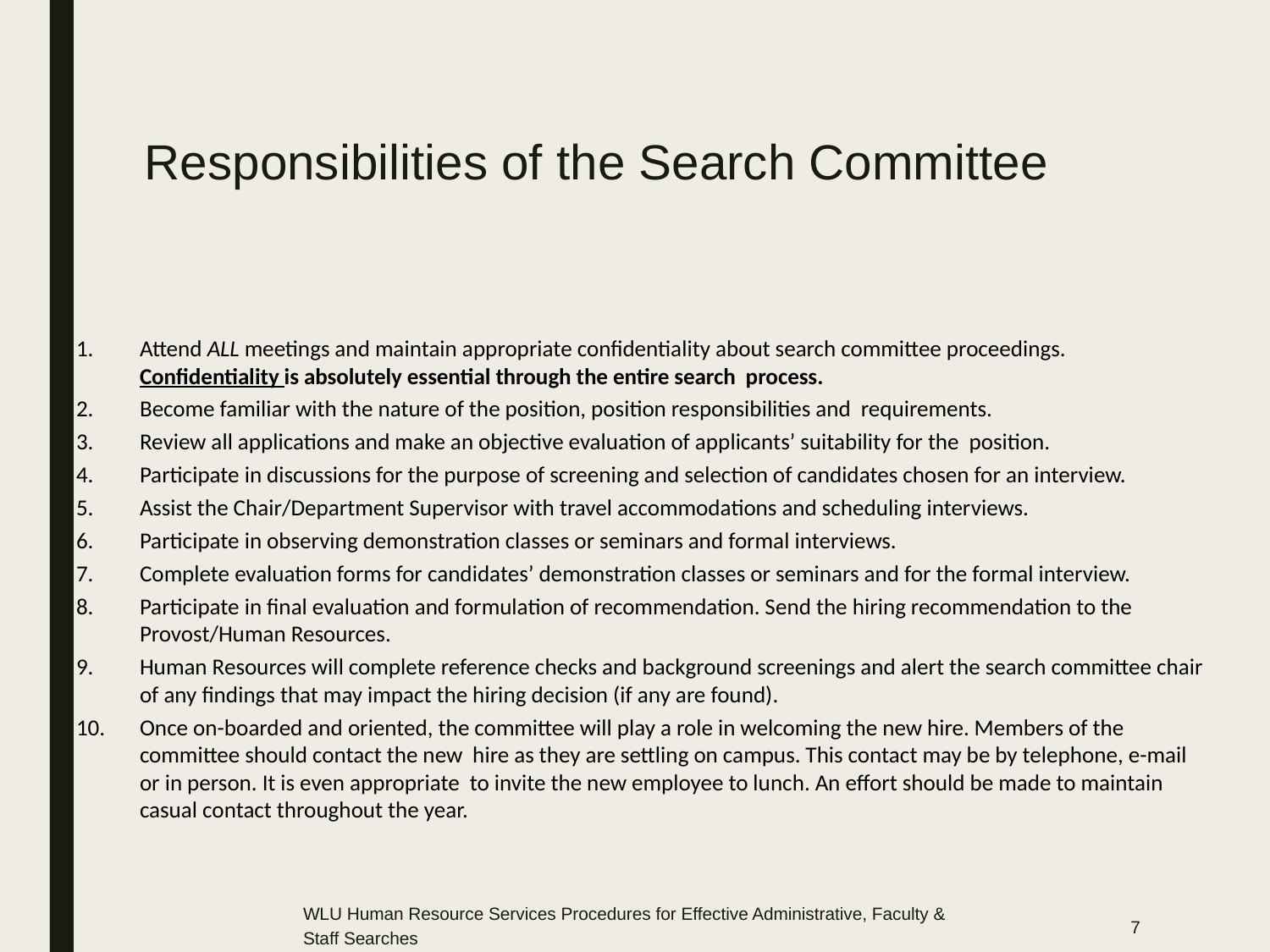

# Responsibilities of the Search Committee
1.
Attend ALL meetings and maintain appropriate confidentiality about search committee proceedings.
Confidentiality is absolutely essential through the entire search  process.
Become familiar with the nature of the position, position responsibilities and  requirements.
Review all applications and make an objective evaluation of applicants’ suitability for the  position.
Participate in discussions for the purpose of screening and selection of candidates chosen for an interview.
Assist the Chair/Department Supervisor with travel accommodations and scheduling interviews.
Participate in observing demonstration classes or seminars and formal interviews.
Complete evaluation forms for candidates’ demonstration classes or seminars and for the formal interview.
Participate in final evaluation and formulation of recommendation. Send the hiring recommendation to the Provost/Human Resources.
Human Resources will complete reference checks and background screenings and alert the search committee chair of any findings that may impact the hiring decision (if any are found).
Once on-boarded and oriented, the committee will play a role in welcoming the new hire. Members of the committee should contact the new  hire as they are settling on campus. This contact may be by telephone, e-mail or in person. It is even appropriate  to invite the new employee to lunch. An effort should be made to maintain casual contact throughout the year.
WLU Human Resource Services Procedures for Effective Administrative, Faculty & Staff Searches
7